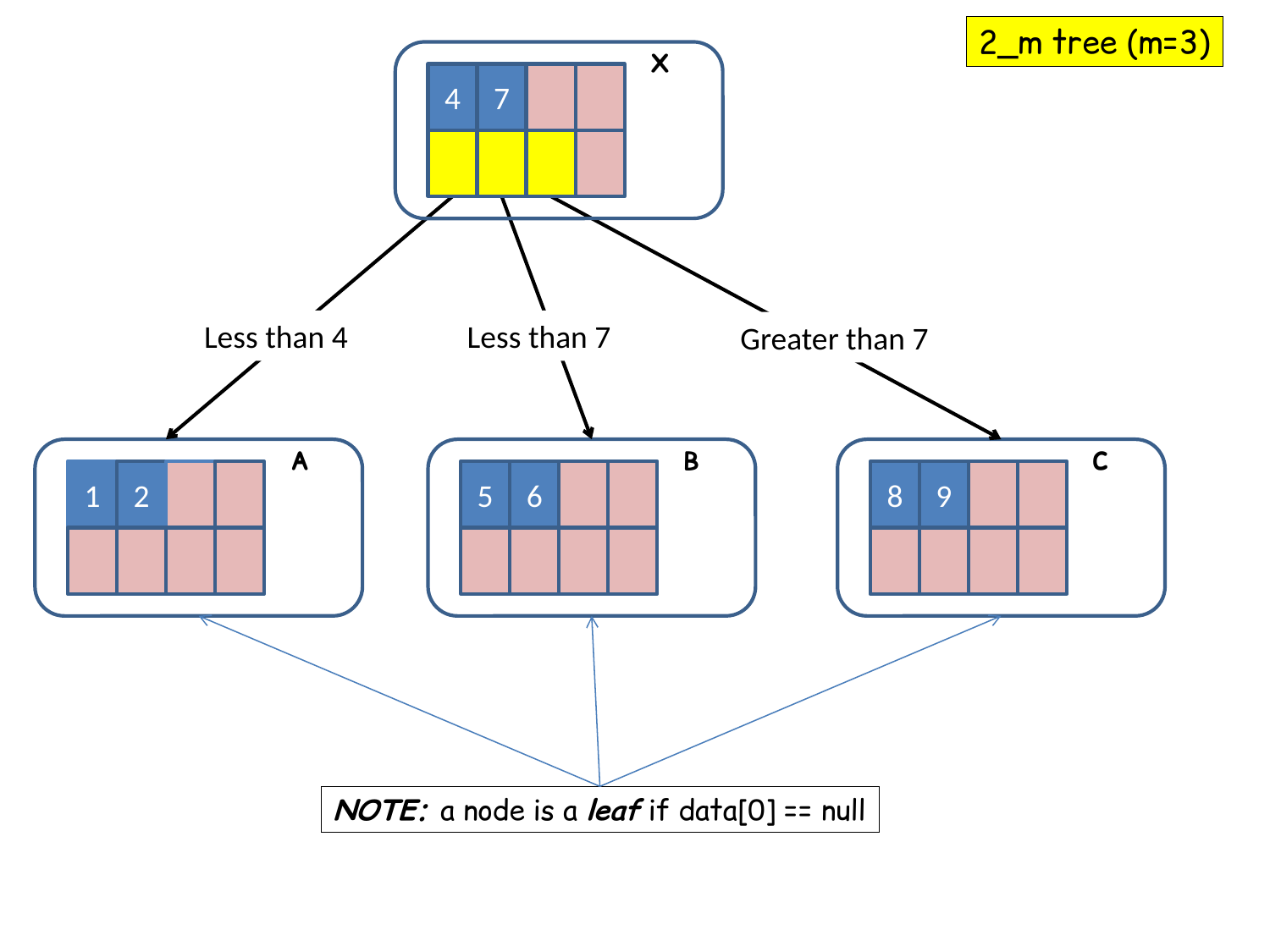

2_m tree (m=3)

4
7

X

A

5
6

B

8
9

C
1
2

Less than 4
Less than 7
Greater than 7

NOTE: a node is a leaf if data[0] == null